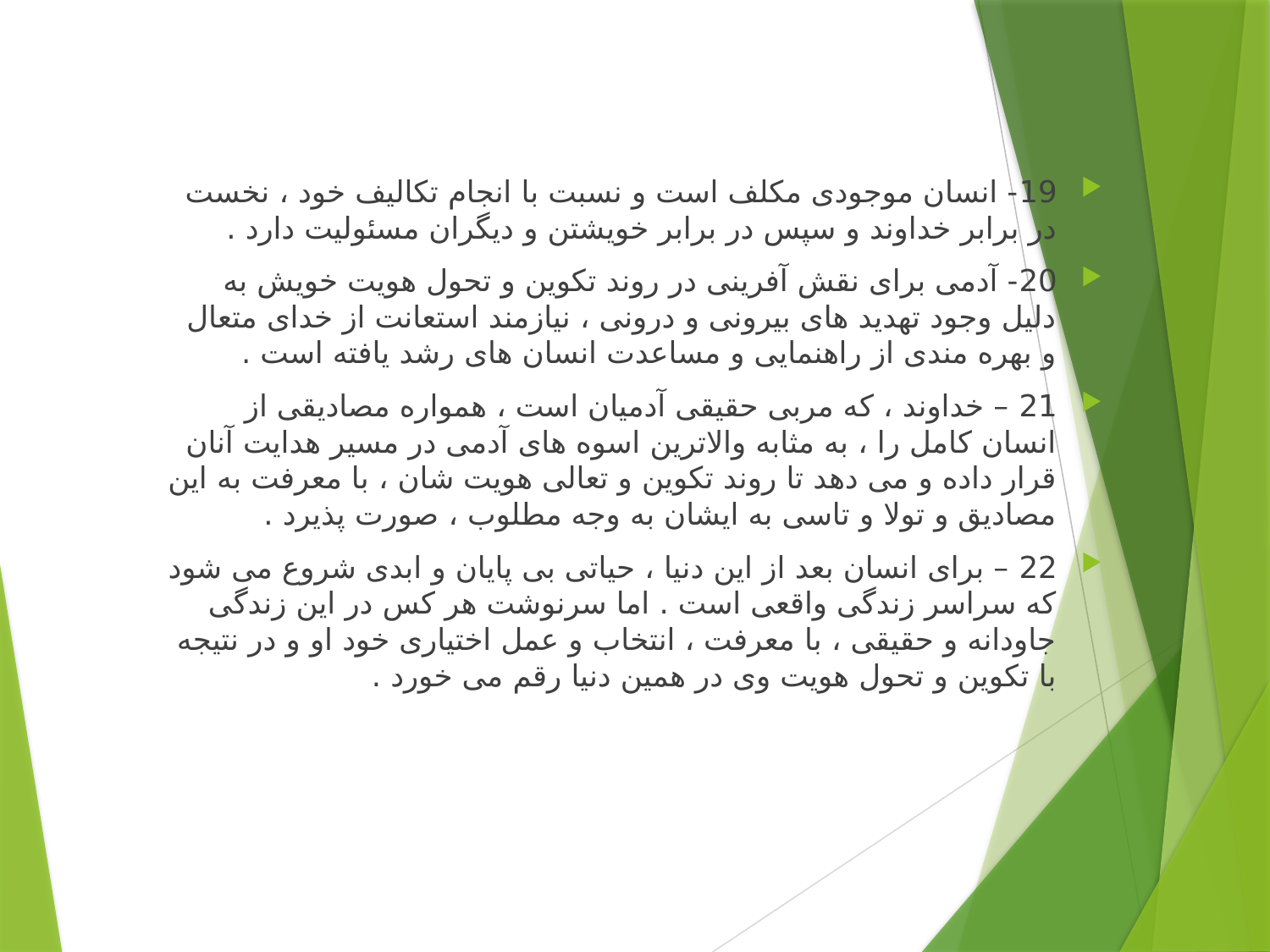

19- انسان موجودی مکلف است و نسبت با انجام تکالیف خود ، نخست در برابر خداوند و سپس در برابر خویشتن و دیگران مسئولیت دارد .
20- آدمی برای نقش آفرینی در روند تکوین و تحول هویت خویش به دلیل وجود تهدید های بیرونی و درونی ، نیازمند استعانت از خدای متعال و بهره مندی از راهنمایی و مساعدت انسان های رشد یافته است .
21 – خداوند ، که مربی حقیقی آدمیان است ، همواره مصادیقی از انسان کامل را ، به مثابه والاترین اسوه های آدمی در مسیر هدایت آنان قرار داده و می دهد تا روند تکوین و تعالی هویت شان ، با معرفت به این مصادیق و تولا و تاسی به ایشان به وجه مطلوب ، صورت پذیرد .
22 – برای انسان بعد از این دنیا ، حیاتی بی پایان و ابدی شروع می شود که سراسر زندگی واقعی است . اما سرنوشت هر کس در این زندگی جاودانه و حقیقی ، با معرفت ، انتخاب و عمل اختیاری خود او و در نتیجه با تکوین و تحول هویت وی در همین دنیا رقم می خورد .